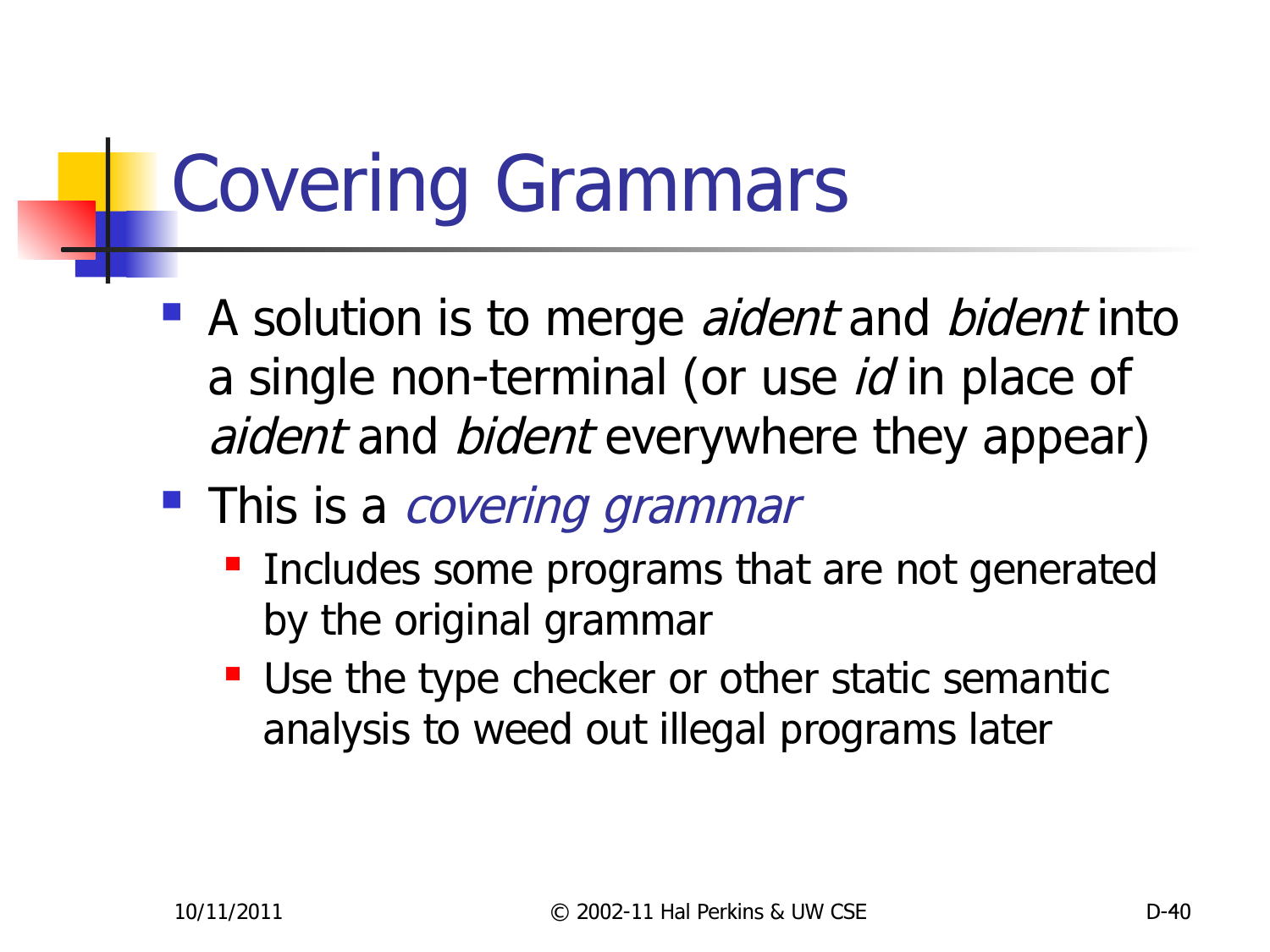

# Covering Grammars
A solution is to merge aident and bident into a single non-terminal (or use id in place of aident and bident everywhere they appear)
This is a covering grammar
Includes some programs that are not generated by the original grammar
Use the type checker or other static semantic analysis to weed out illegal programs later
10/11/2011
© 2002-11 Hal Perkins & UW CSE
D-40